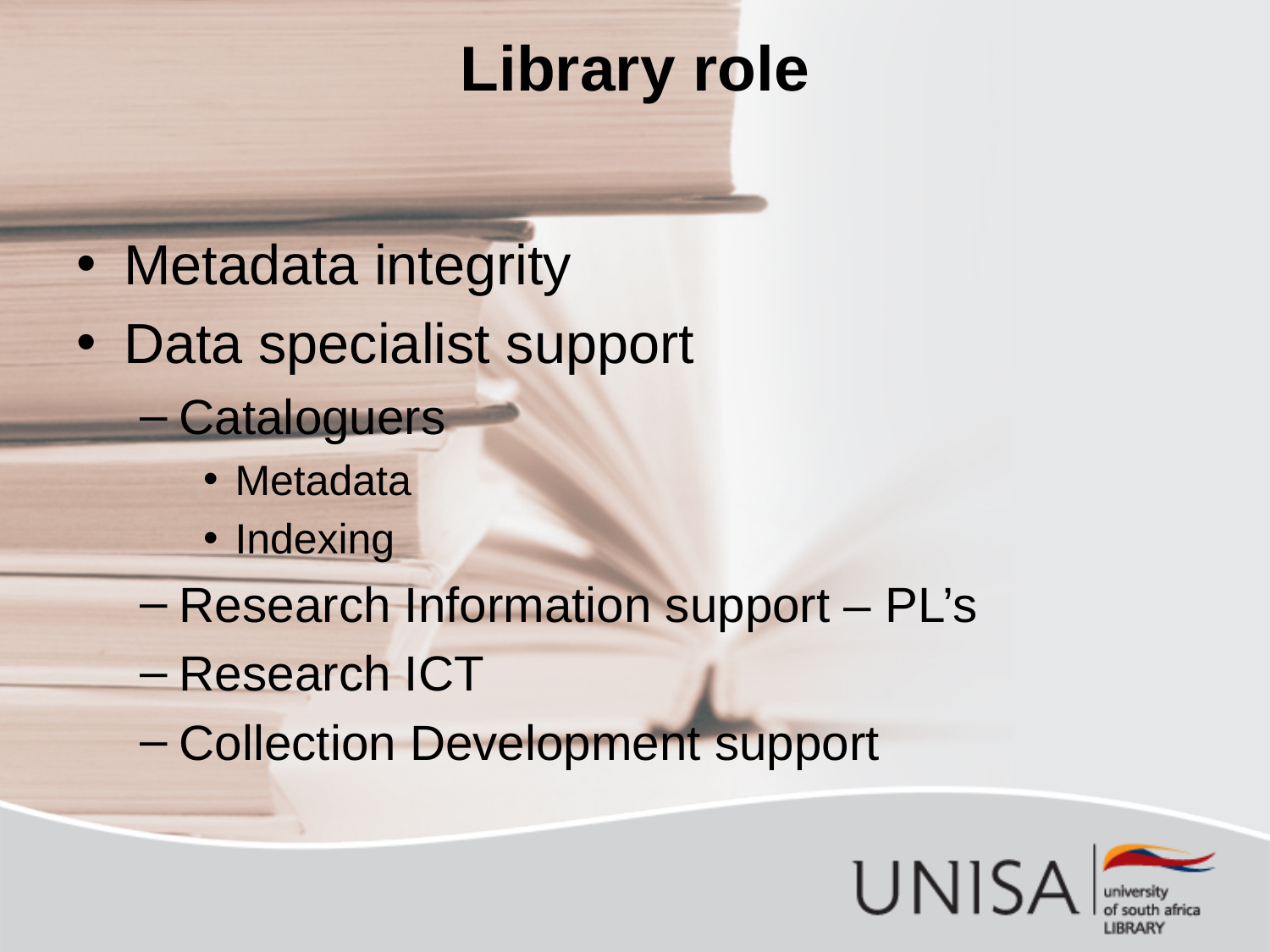

# Library role
Metadata integrity
Data specialist support
Cataloguers
Metadata
Indexing
Research Information support – PL’s
Research ICT
Collection Development support